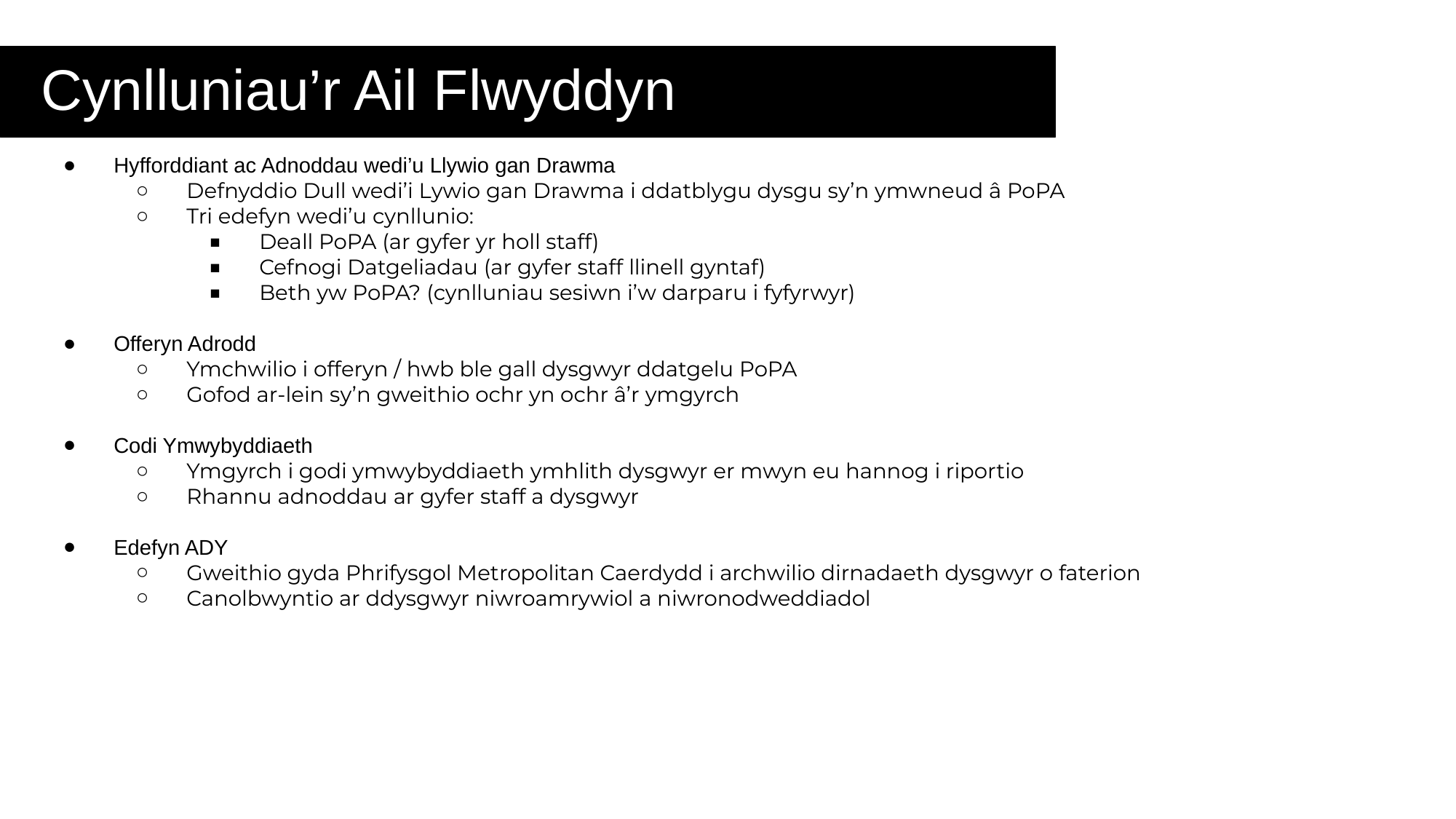

# Cynlluniau’r Ail Flwyddyn
Hyfforddiant ac Adnoddau wedi’u Llywio gan Drawma
Defnyddio Dull wedi’i Lywio gan Drawma i ddatblygu dysgu sy’n ymwneud â PoPA
Tri edefyn wedi’u cynllunio:
Deall PoPA (ar gyfer yr holl staff)
Cefnogi Datgeliadau (ar gyfer staff llinell gyntaf)
Beth yw PoPA? (cynlluniau sesiwn i’w darparu i fyfyrwyr)

Offeryn Adrodd
Ymchwilio i offeryn / hwb ble gall dysgwyr ddatgelu PoPA
Gofod ar-lein sy’n gweithio ochr yn ochr â’r ymgyrch

Codi Ymwybyddiaeth
Ymgyrch i godi ymwybyddiaeth ymhlith dysgwyr er mwyn eu hannog i riportio
Rhannu adnoddau ar gyfer staff a dysgwyr

Edefyn ADY
Gweithio gyda Phrifysgol Metropolitan Caerdydd i archwilio dirnadaeth dysgwyr o faterion
Canolbwyntio ar ddysgwyr niwroamrywiol a niwronodweddiadol